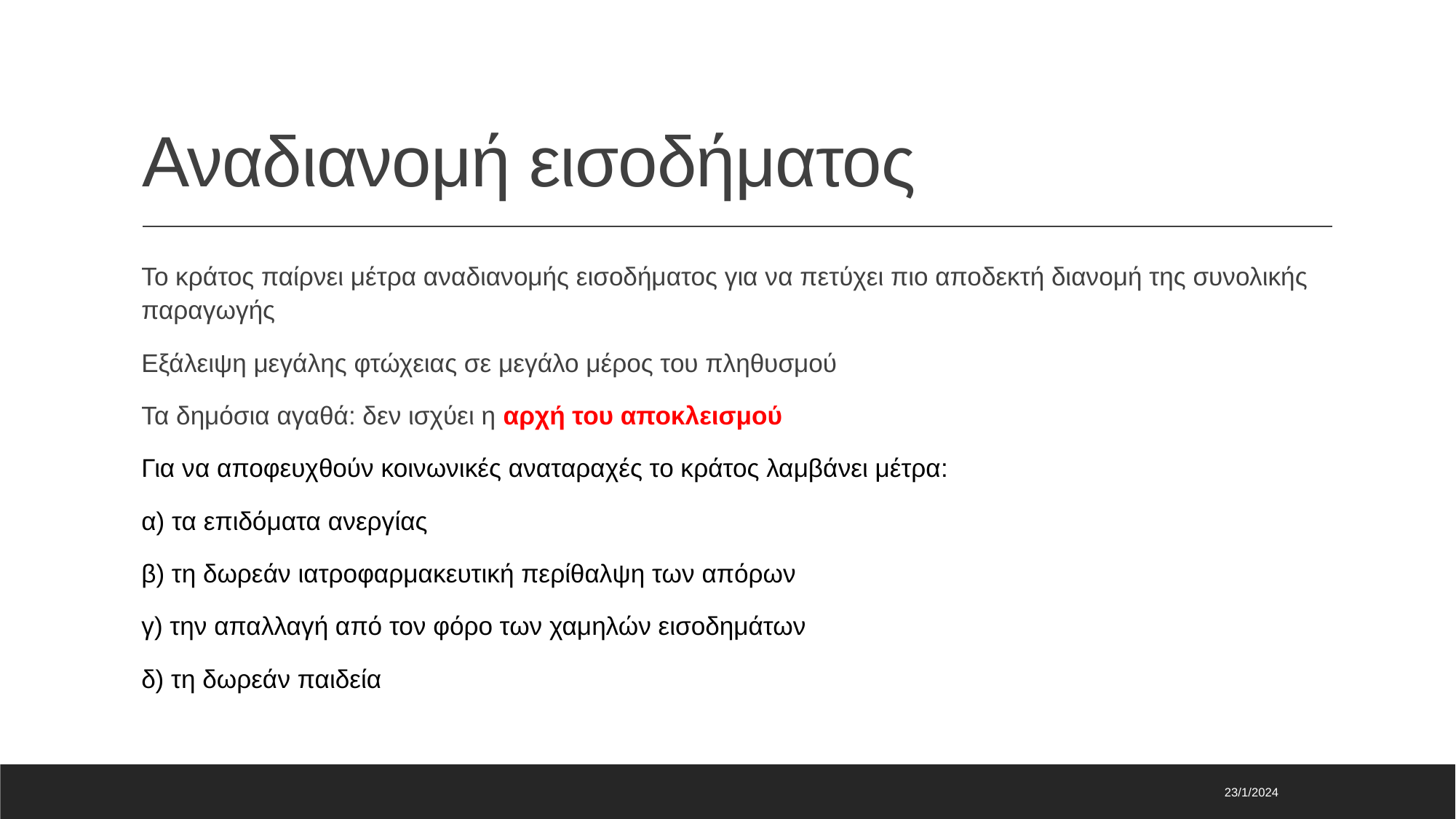

# Αναδιανομή εισοδήματος
Το κράτος παίρνει μέτρα αναδιανομής εισοδήματος για να πετύχει πιο αποδεκτή διανομή της συνολικής παραγωγής
Εξάλειψη μεγάλης φτώχειας σε μεγάλο μέρος του πληθυσμού
Τα δημόσια αγαθά: δεν ισχύει η αρχή του αποκλεισμού
Για να αποφευχθούν κοινωνικές αναταραχές το κράτος λαμβάνει μέτρα:
α) τα επιδόματα ανεργίας
β) τη δωρεάν ιατροφαρμακευτική περίθαλψη των απόρων
γ) την απαλλαγή από τον φόρο των χαμηλών εισοδημάτων
δ) τη δωρεάν παιδεία
23/1/2024